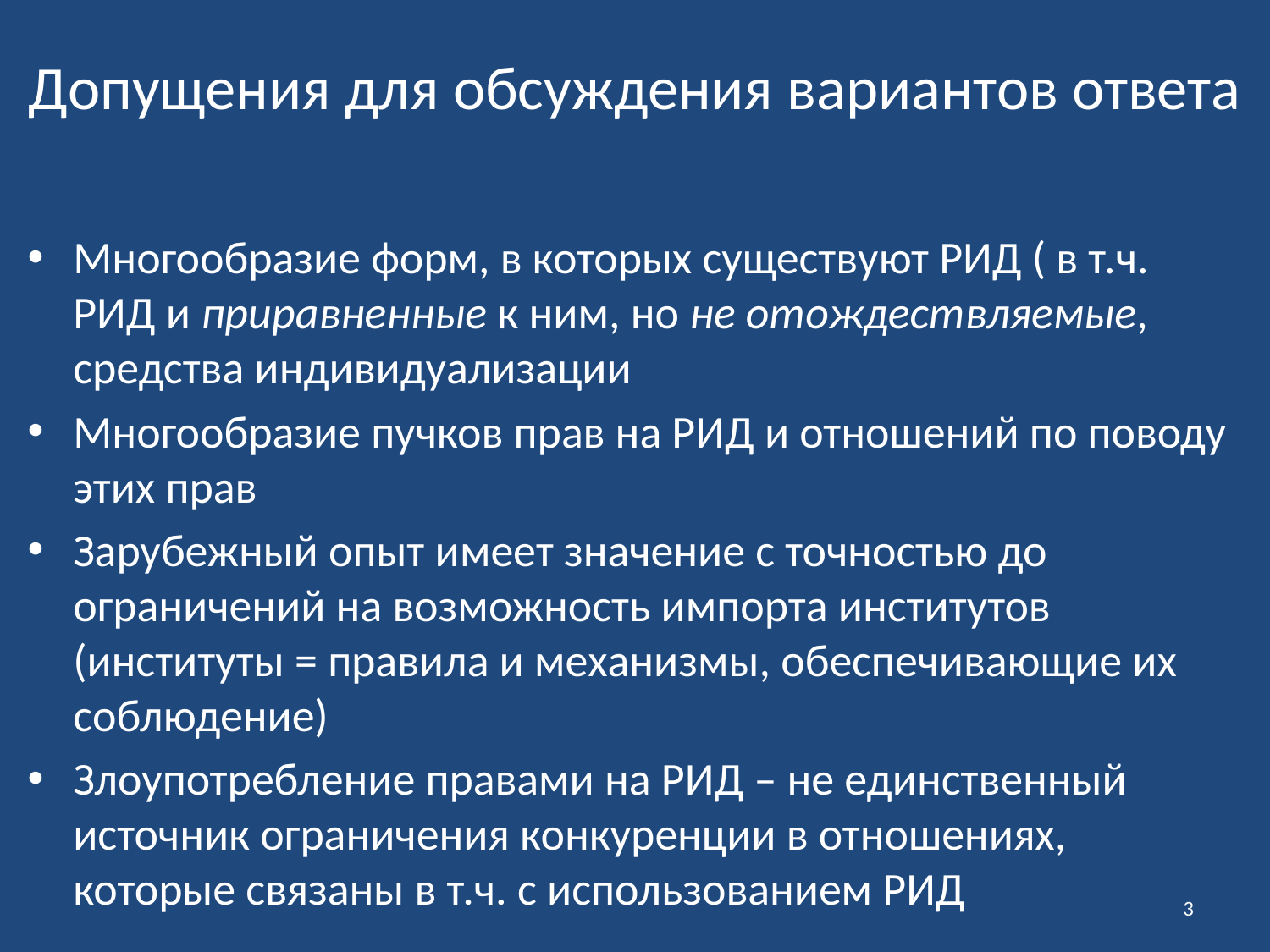

# Допущения для обсуждения вариантов ответа
Многообразие форм, в которых существуют РИД ( в т.ч. РИД и приравненные к ним, но не отождествляемые, средства индивидуализации
Многообразие пучков прав на РИД и отношений по поводу этих прав
Зарубежный опыт имеет значение с точностью до ограничений на возможность импорта институтов (институты = правила и механизмы, обеспечивающие их соблюдение)
Злоупотребление правами на РИД – не единственный источник ограничения конкуренции в отношениях, которые связаны в т.ч. с использованием РИД
3